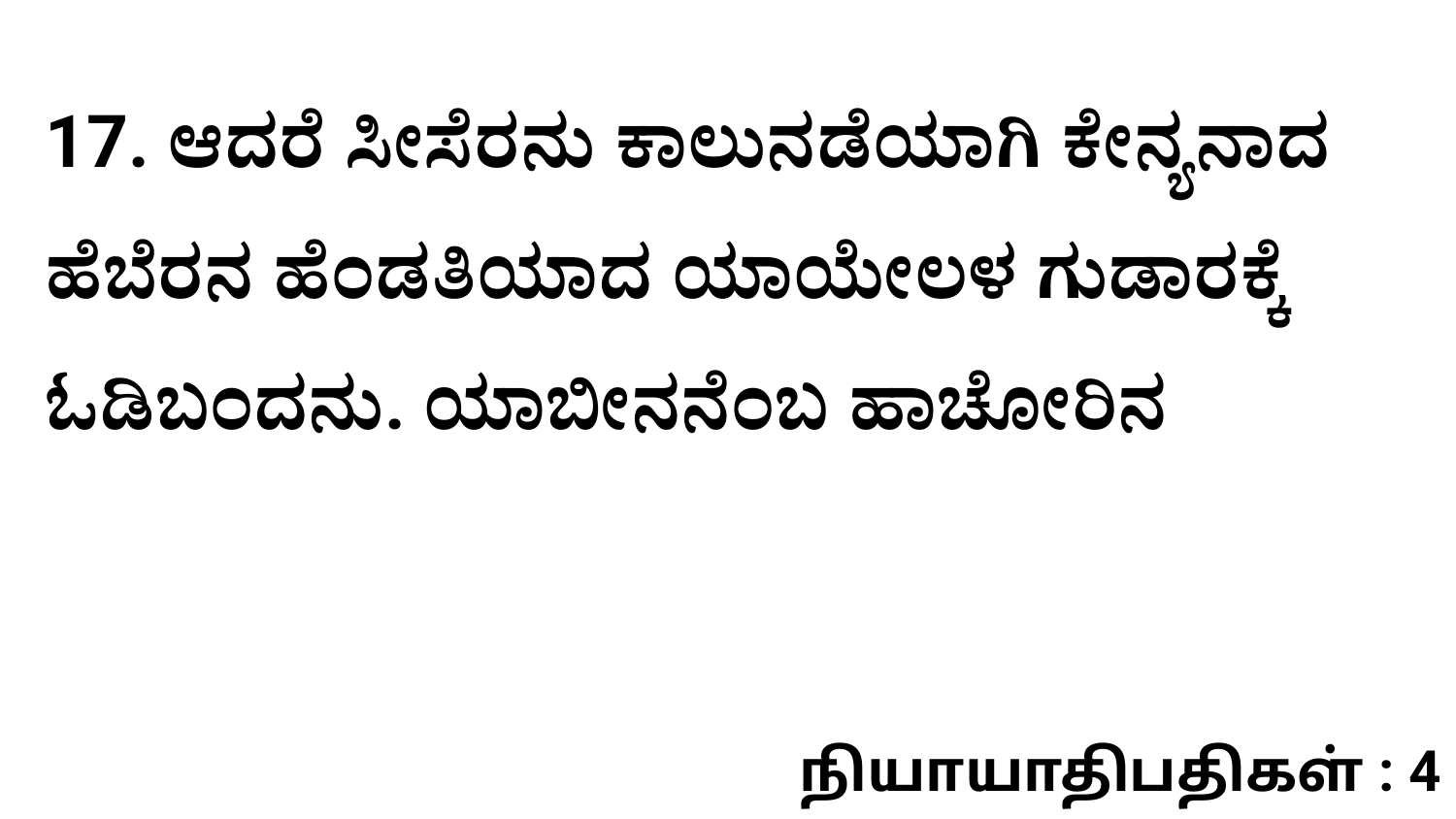

17. ಆದರೆ ಸೀಸೆರನು ಕಾಲುನಡೆಯಾಗಿ ಕೇನ್ಯನಾದ ಹೆಬೆರನ ಹೆಂಡತಿಯಾದ ಯಾಯೇಲಳ ಗುಡಾರಕ್ಕೆ ಓಡಿಬಂದನು. ಯಾಬೀನನೆಂಬ ಹಾಚೋರಿನ
நியாயாதிபதிகள் : 4